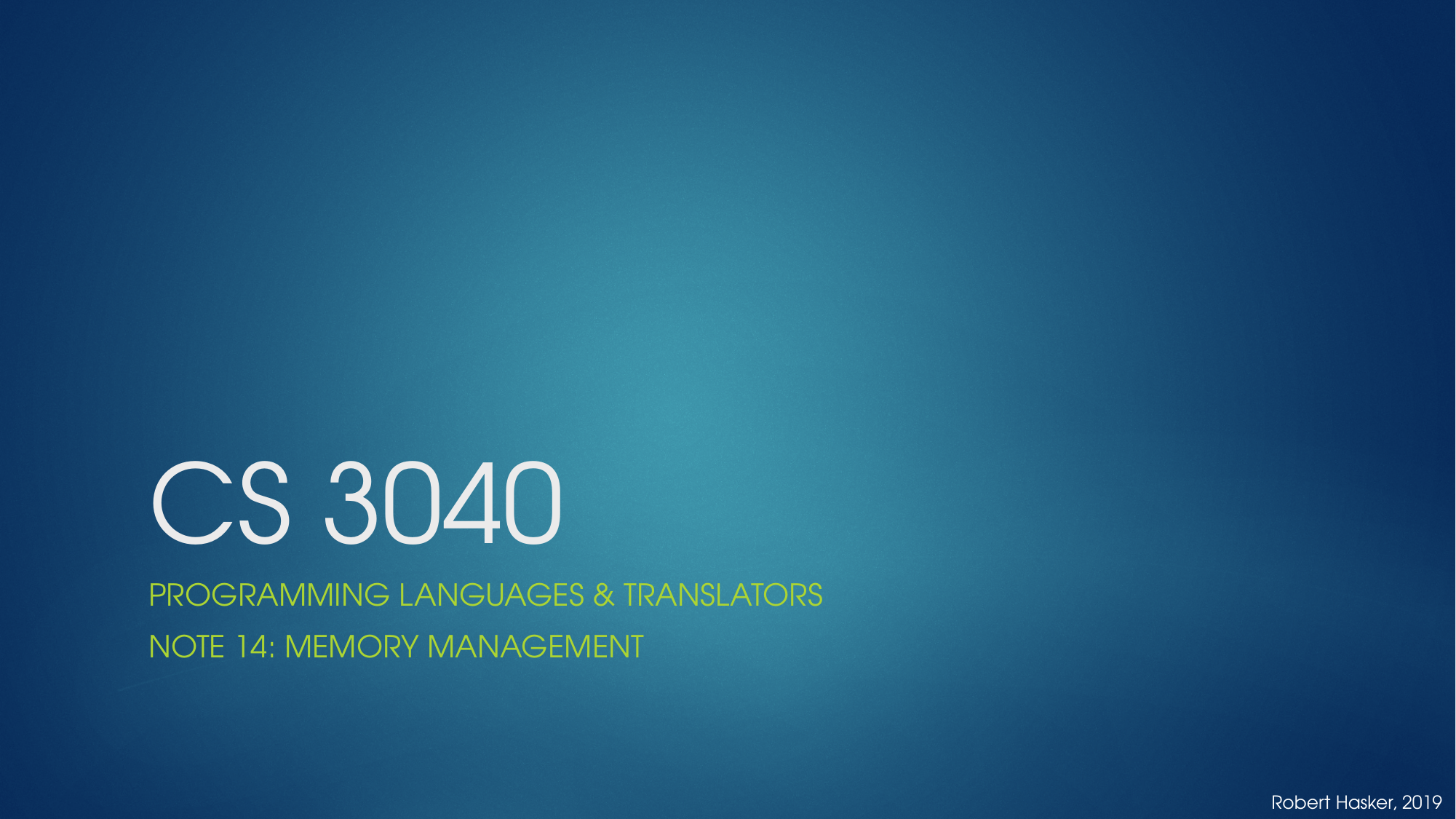

# CS 3040
Programming Languages & Translators
note 14: memory management
Robert Hasker, 2019